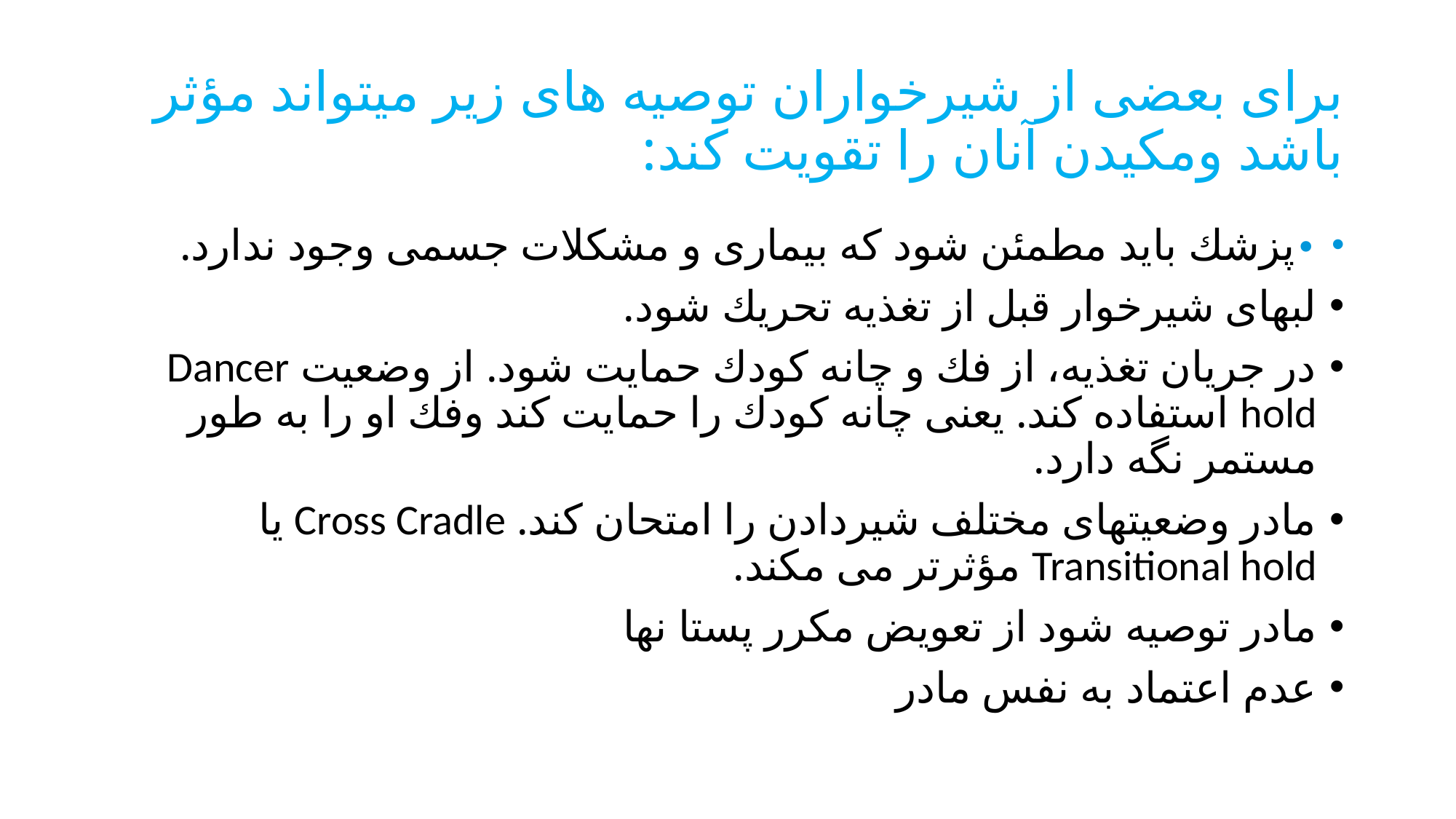

# برای بعضی از شیرخواران توصیه های زیر میتواند مؤثر باشد ومكیدن آنان را تقویت كند:
•پزشك باید مطمئن شود كه بیماری و مشكلات جسمی وجود ندارد.
لبهای شیرخوار قبل از تغذیه تحریك شود.
در جریان تغذیه، از فك و چانه كودك حمایت شود. از وضعیت Dancer hold استفاده كند. یعنی چانه كودك را حمایت کند وفك او را به طور مستمر نگه دارد.
مادر وضعیتهای مختلف شیردادن را امتحان كند. Cross Cradle یا Transitional hold مؤثرتر می مكند.
مادر توصیه شود از تعویض مكرر پستا نها
عدم اعتماد به نفس مادر